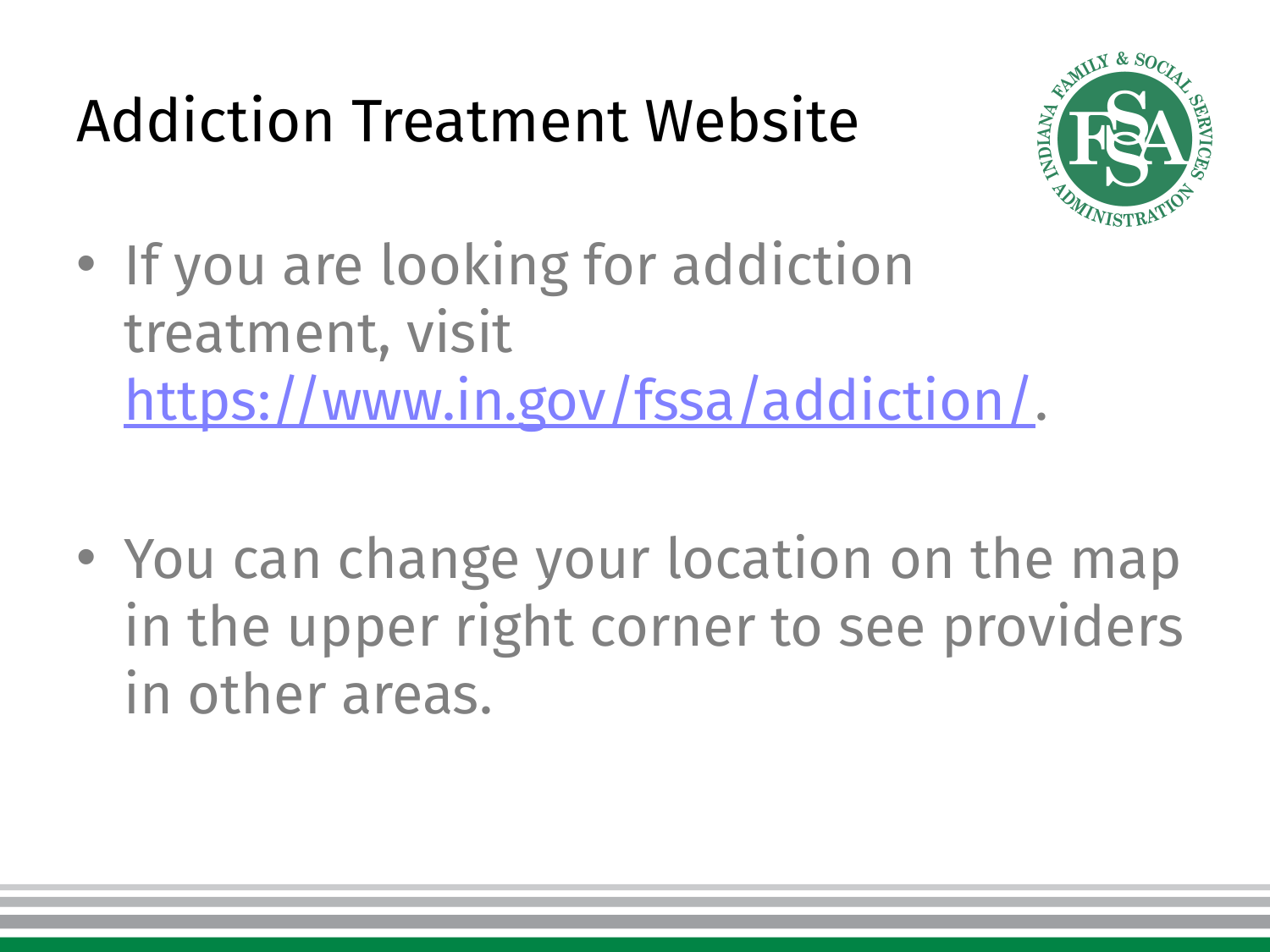

# Addiction Treatment Website
If you are looking for addiction treatment, visit https://www.in.gov/fssa/addiction/.

You can change your location on the map in the upper right corner to see providers in other areas.